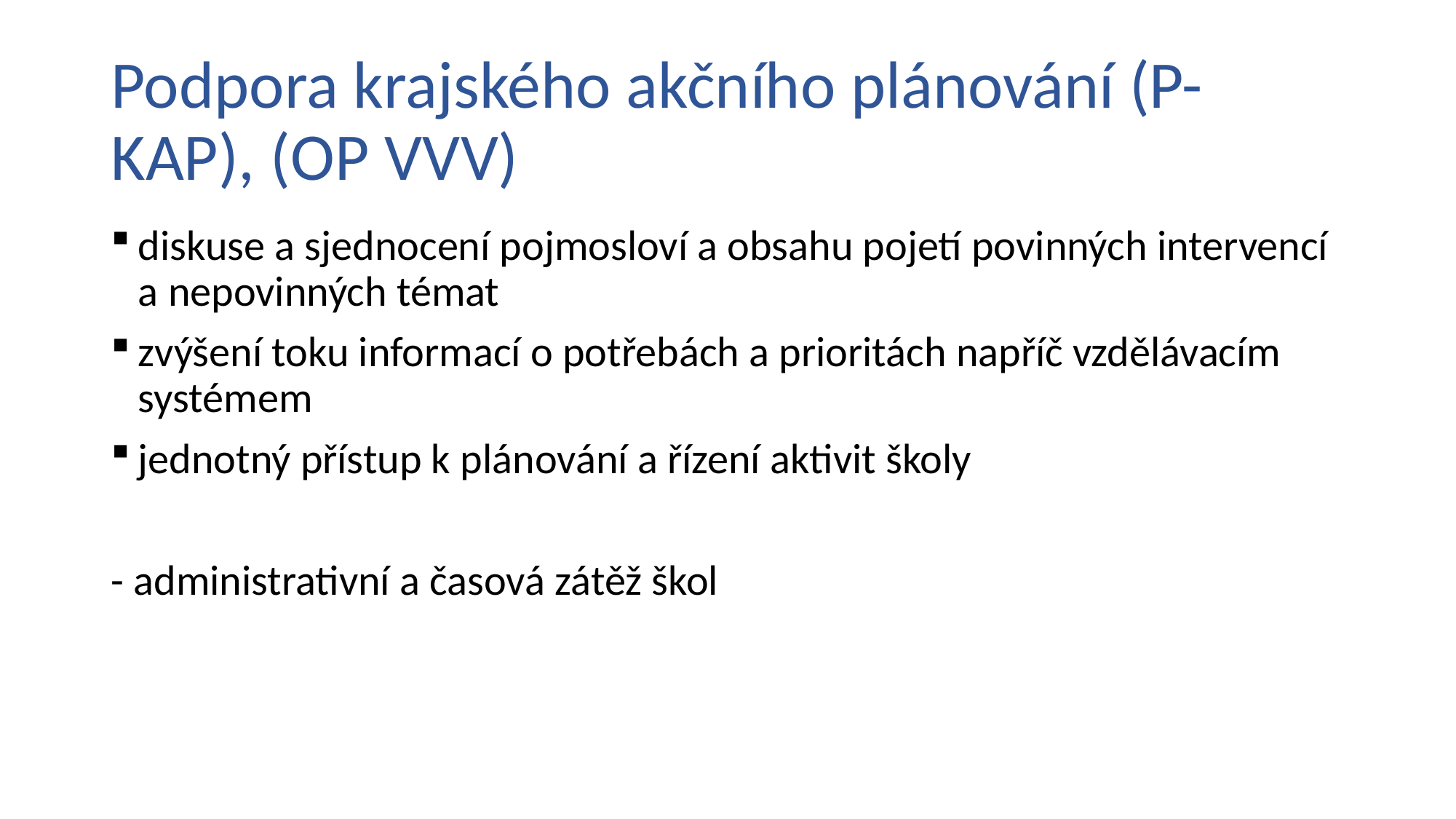

# Podpora krajského akčního plánování (P-KAP), (OP VVV)
diskuse a sjednocení pojmosloví a obsahu pojetí povinných intervencí a nepovinných témat
zvýšení toku informací o potřebách a prioritách napříč vzdělávacím systémem
jednotný přístup k plánování a řízení aktivit školy

- administrativní a časová zátěž škol